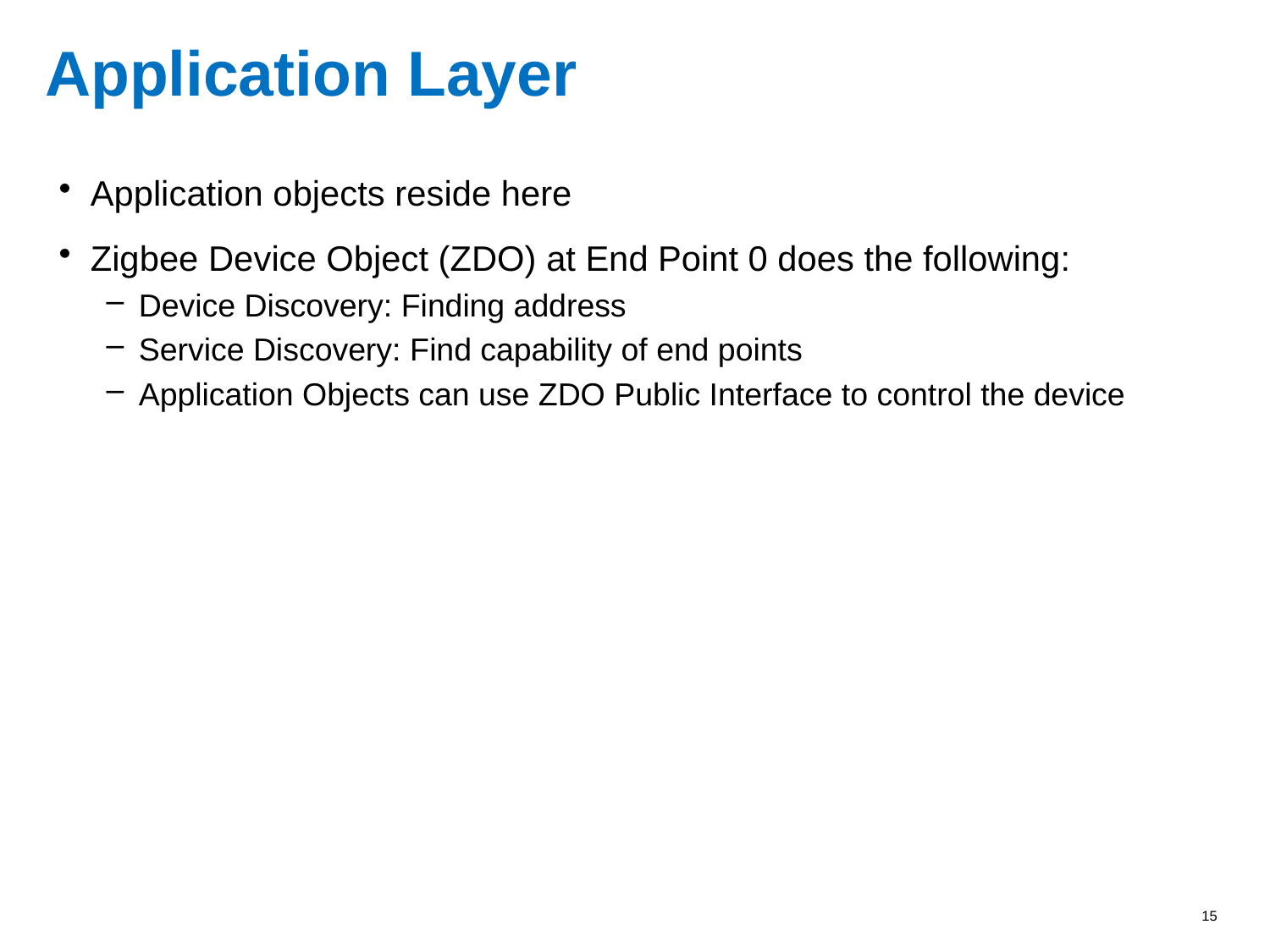

# Application Layer
Application objects reside here
Zigbee Device Object (ZDO) at End Point 0 does the following:
Device Discovery: Finding address
Service Discovery: Find capability of end points
Application Objects can use ZDO Public Interface to control the device

15